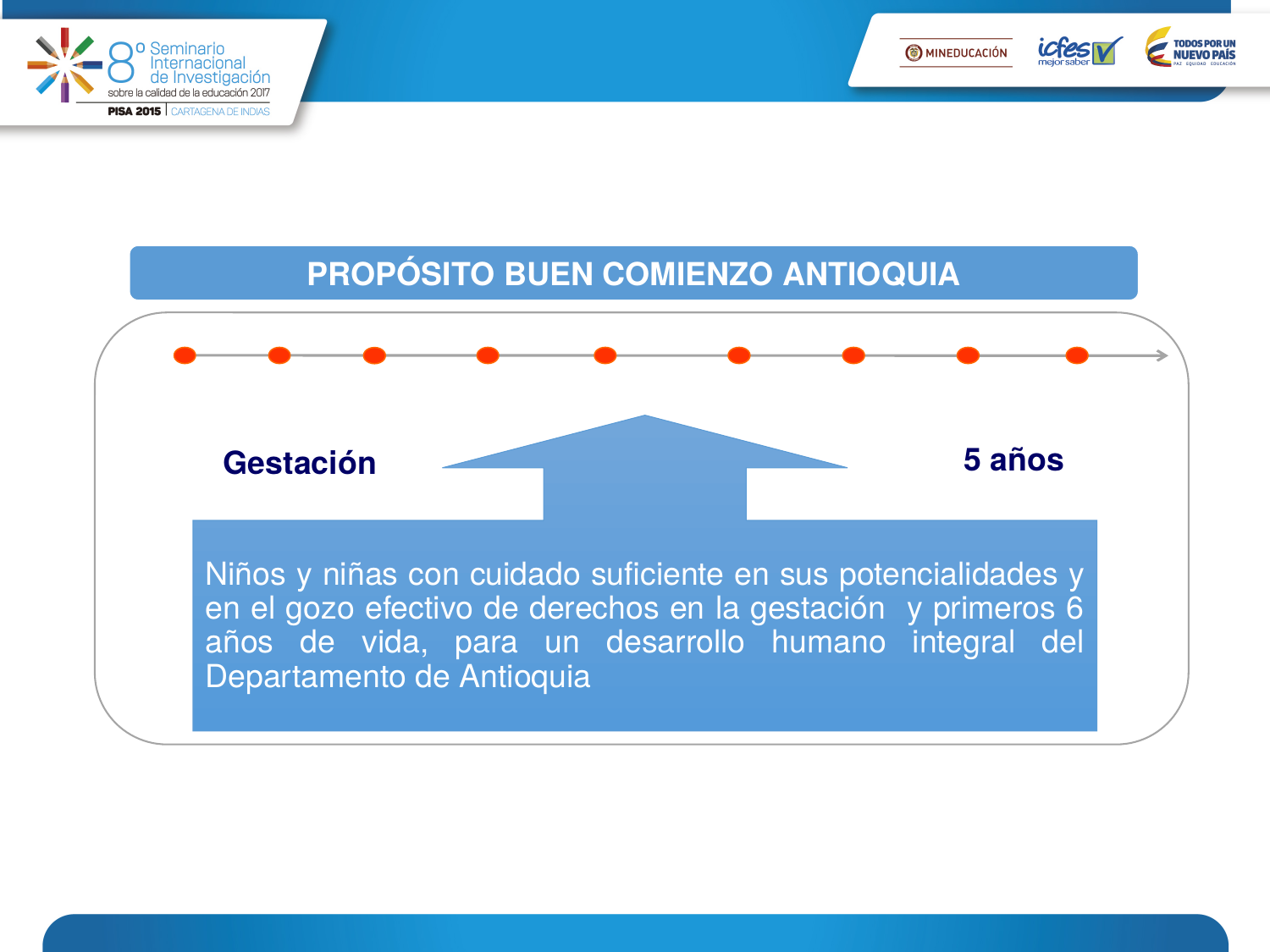

PROPÓSITO BUEN COMIENZO ANTIOQUIA

Niños y niñas con cuidado suficiente en sus potencialidades y en el gozo efectivo de derechos en la gestación  y primeros 6 años de vida, para un desarrollo humano integral del Departamento de Antioquia
5 años
Gestación